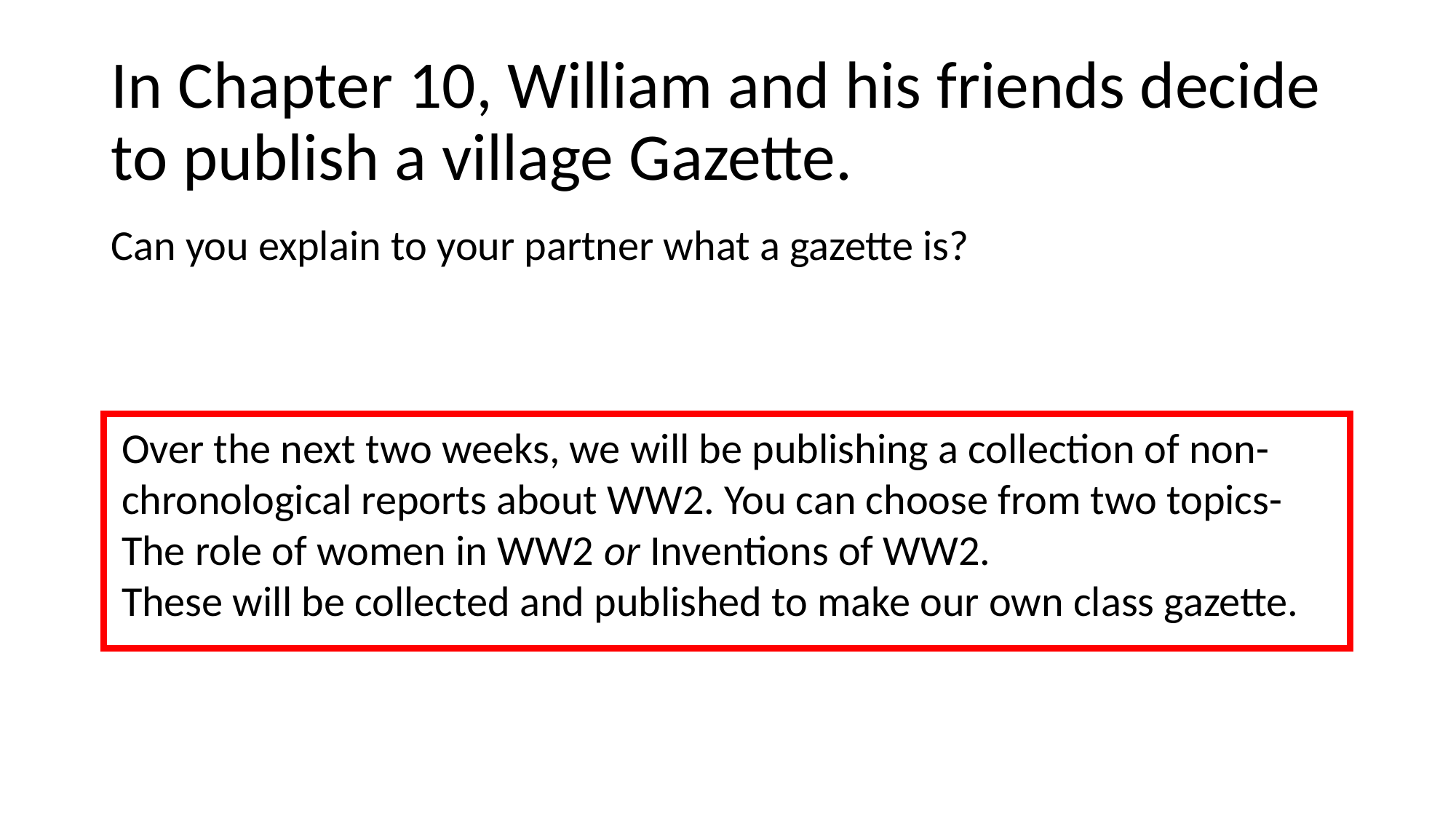

# In Chapter 10, William and his friends decide to publish a village Gazette.
Can you explain to your partner what a gazette is?
o;
Over the next two weeks, we will be publishing a collection of non-chronological reports about WW2. You can choose from two topics- The role of women in WW2 or Inventions of WW2.
These will be collected and published to make our own class gazette.